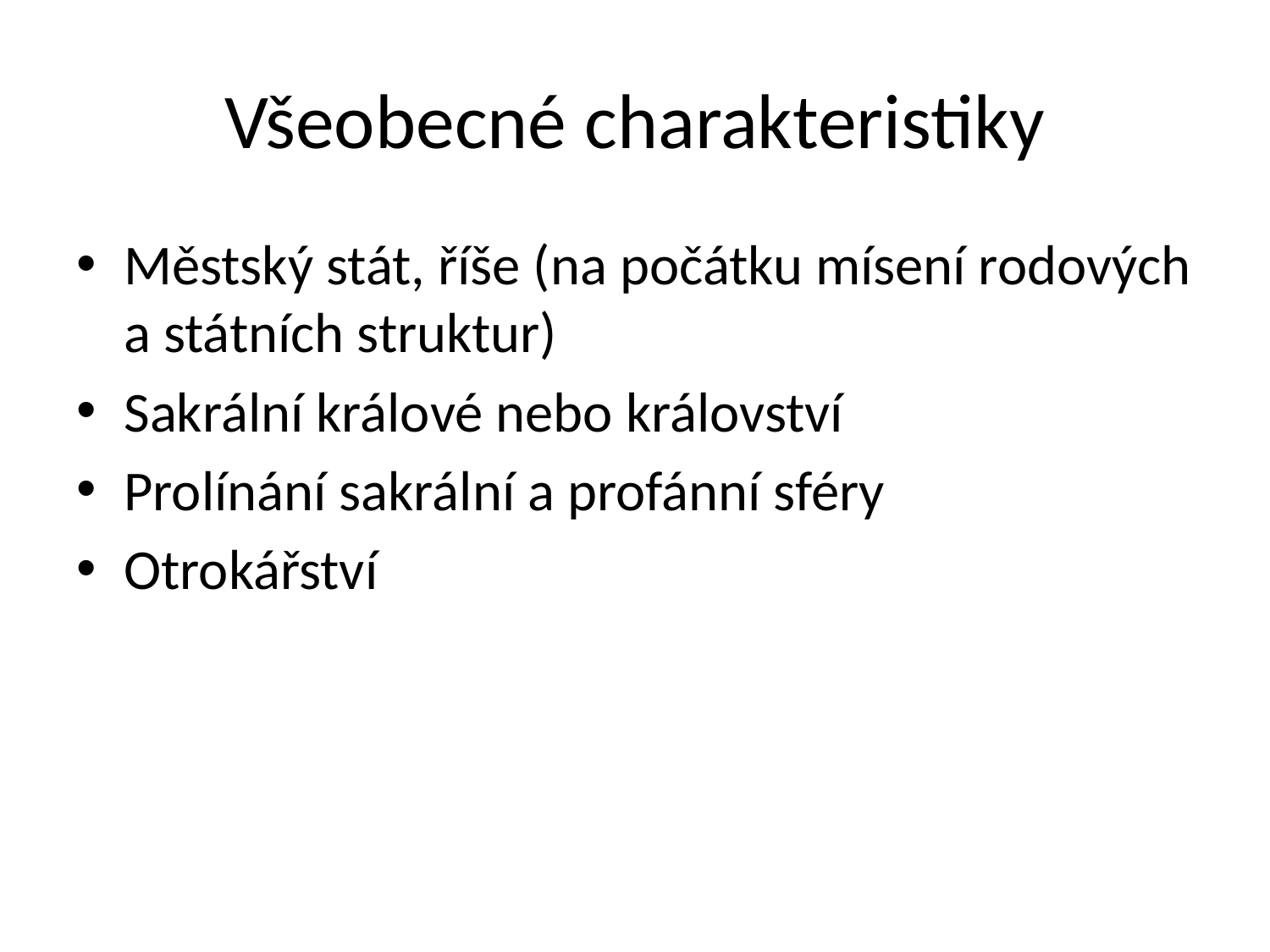

# Všeobecné charakteristiky
Městský stát, říše (na počátku mísení rodových a státních struktur)
Sakrální králové nebo království
Prolínání sakrální a profánní sféry
Otrokářství